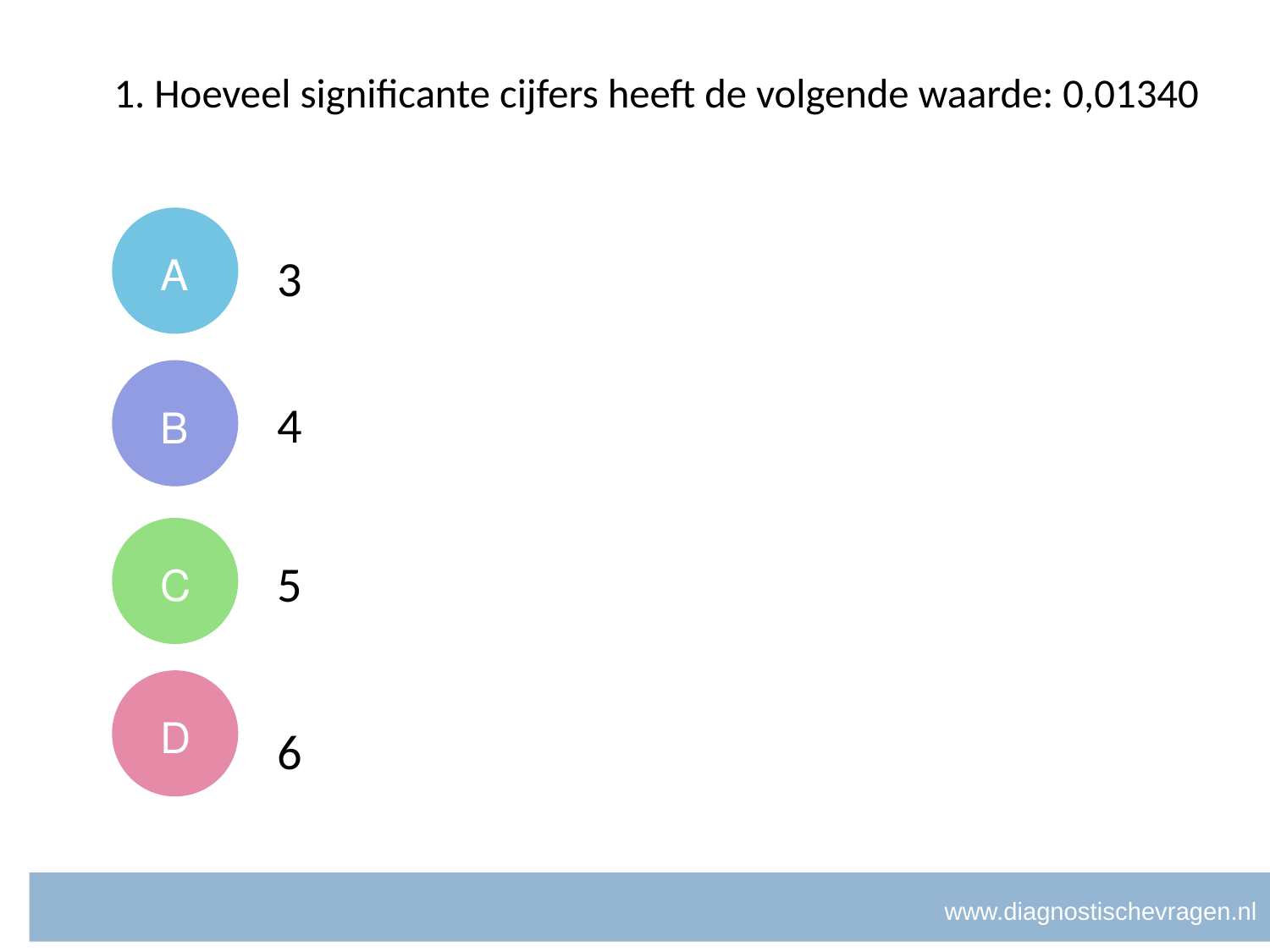

# 1. Hoeveel significante cijfers heeft de volgende waarde: 0,01340

A
3

B
4

C
5

D
6

www.diagnostischevragen.nl